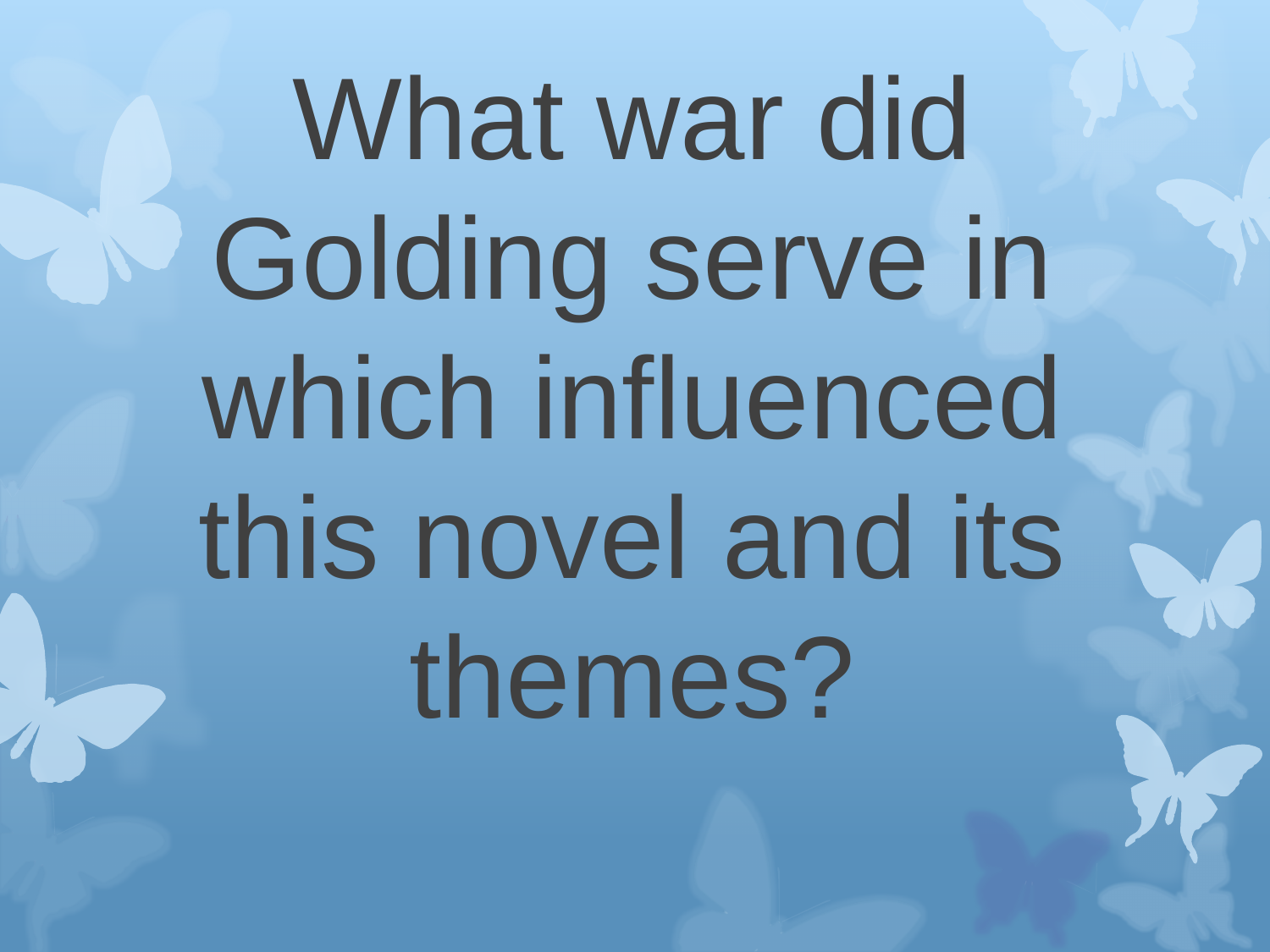

# What war did Golding serve in which influenced this novel and its themes?